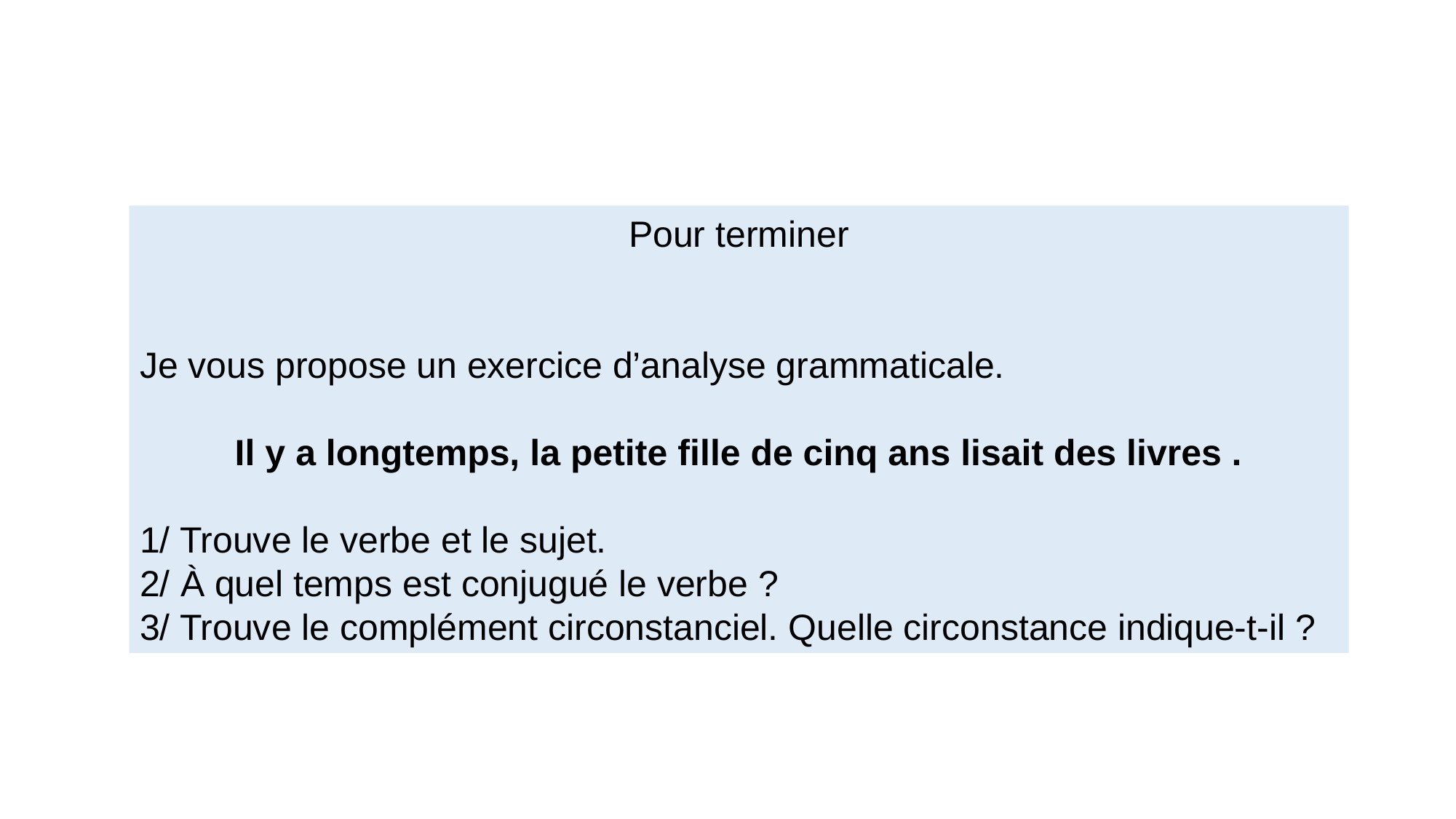

Pour terminer

Je vous propose un exercice d’analyse grammaticale.

Il y a longtemps, la petite fille de cinq ans lisait des livres .

1/ Trouve le verbe et le sujet.
2/ À quel temps est conjugué le verbe ?
3/ Trouve le complément circonstanciel. Quelle circonstance indique-t-il ?